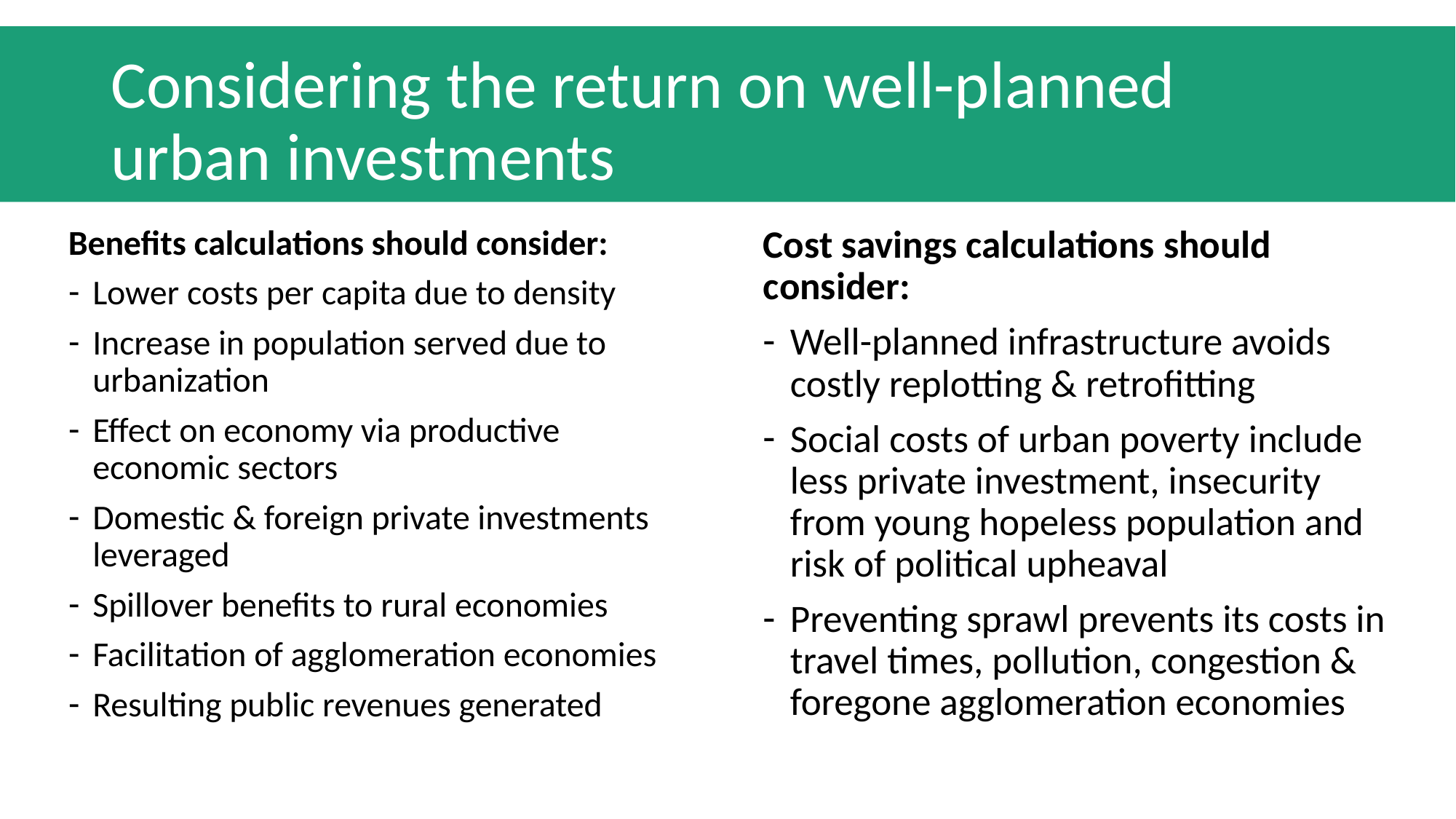

# Considering the return on well-planned urban investments
Benefits calculations should consider:
Lower costs per capita due to density
Increase in population served due to urbanization
Effect on economy via productive economic sectors
Domestic & foreign private investments leveraged
Spillover benefits to rural economies
Facilitation of agglomeration economies
Resulting public revenues generated

Cost savings calculations should consider:
Well-planned infrastructure avoids costly replotting & retrofitting
Social costs of urban poverty include less private investment, insecurity from young hopeless population and risk of political upheaval
Preventing sprawl prevents its costs in travel times, pollution, congestion & foregone agglomeration economies